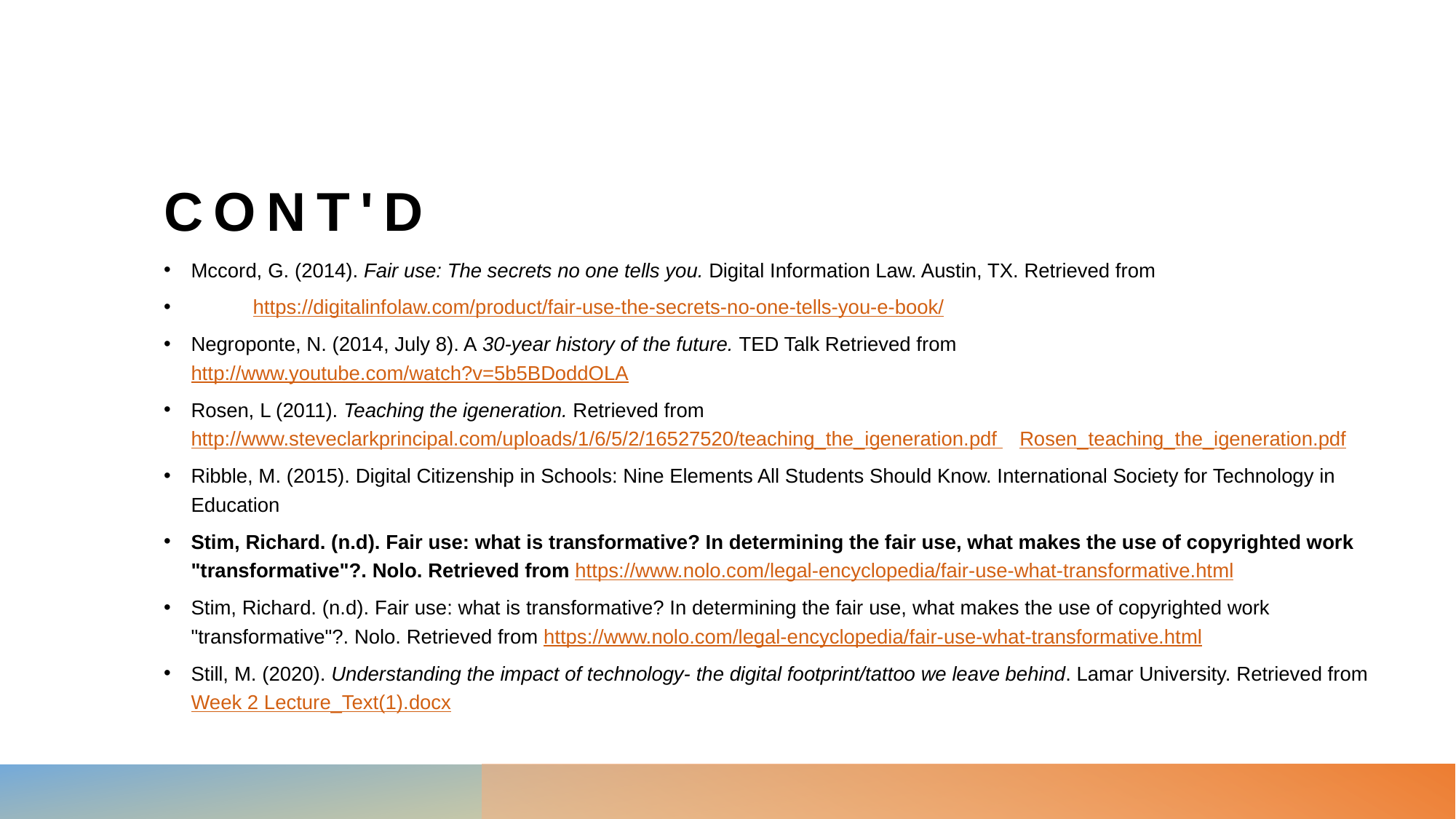

# CONT'D
Mccord, G. (2014). Fair use: The secrets no one tells you. Digital Information Law. Austin, TX. Retrieved from
           https://digitalinfolaw.com/product/fair-use-the-secrets-no-one-tells-you-e-book/
Negroponte, N. (2014, July 8). A 30-year history of the future. TED Talk Retrieved from http://www.youtube.com/watch?v=5b5BDoddOLA
Rosen, L (2011). Teaching the igeneration. Retrieved from http://www.steveclarkprincipal.com/uploads/1/6/5/2/16527520/teaching_the_igeneration.pdf    Rosen_teaching_the_igeneration.pdf
Ribble, M. (2015). Digital Citizenship in Schools: Nine Elements All Students Should Know. International Society for Technology in Education
Stim, Richard. (n.d). Fair use: what is transformative? In determining the fair use, what makes the use of copyrighted work "transformative"?. Nolo. Retrieved from https://www.nolo.com/legal-encyclopedia/fair-use-what-transformative.html
Stim, Richard. (n.d). Fair use: what is transformative? In determining the fair use, what makes the use of copyrighted work "transformative"?. Nolo. Retrieved from https://www.nolo.com/legal-encyclopedia/fair-use-what-transformative.html
Still, M. (2020). Understanding the impact of technology- the digital footprint/tattoo we leave behind. Lamar University. Retrieved from Week 2 Lecture_Text(1).docx